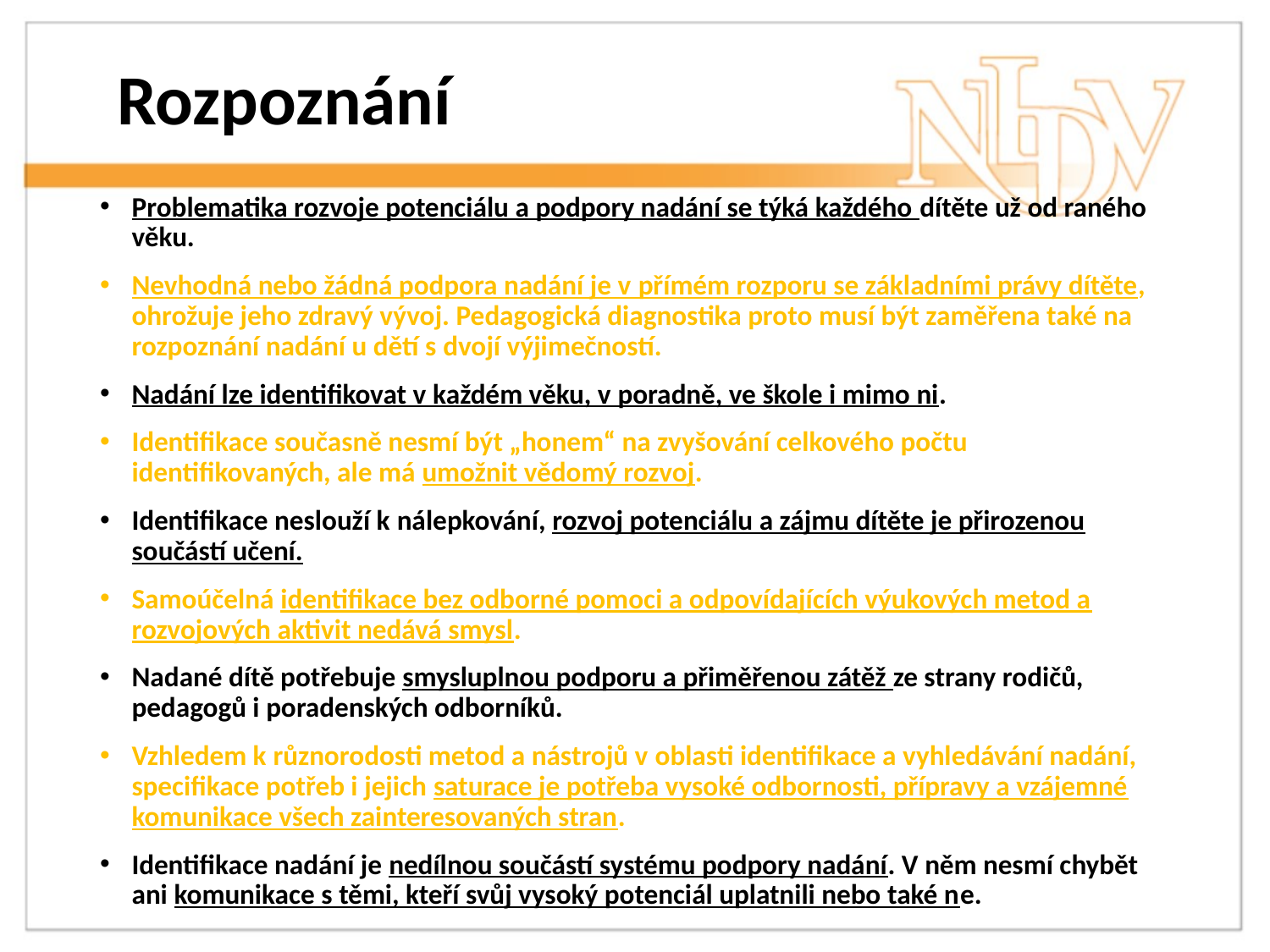

# Rozpoznání
Problematika rozvoje potenciálu a podpory nadání se týká každého dítěte už od raného věku.
Nevhodná nebo žádná podpora nadání je v přímém rozporu se základními právy dítěte, ohrožuje jeho zdravý vývoj. Pedagogická diagnostika proto musí být zaměřena také na rozpoznání nadání u dětí s dvojí výjimečností.
Nadání lze identifikovat v každém věku, v poradně, ve škole i mimo ni.
Identifikace současně nesmí být „honem“ na zvyšování celkového počtu identifikovaných, ale má umožnit vědomý rozvoj.
Identifikace neslouží k nálepkování, rozvoj potenciálu a zájmu dítěte je přirozenou součástí učení.
Samoúčelná identifikace bez odborné pomoci a odpovídajících výukových metod a rozvojových aktivit nedává smysl.
Nadané dítě potřebuje smysluplnou podporu a přiměřenou zátěž ze strany rodičů, pedagogů i poradenských odborníků.
Vzhledem k různorodosti metod a nástrojů v oblasti identifikace a vyhledávání nadání, specifikace potřeb i jejich saturace je potřeba vysoké odbornosti, přípravy a vzájemné komunikace všech zainteresovaných stran.
Identifikace nadání je nedílnou součástí systému podpory nadání. V něm nesmí chybět ani komunikace s těmi, kteří svůj vysoký potenciál uplatnili nebo také ne.